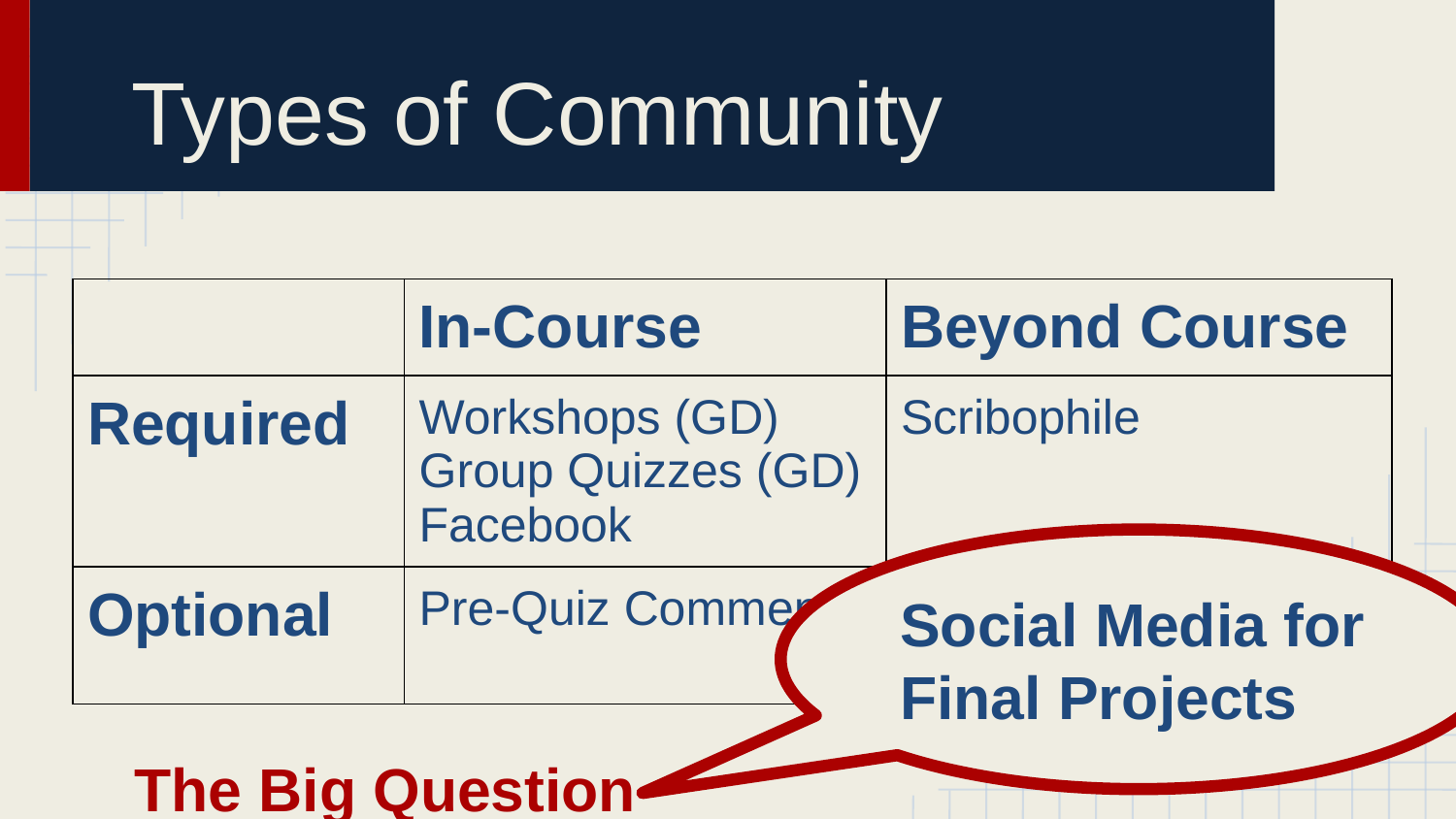

# Types of Community
|  | In-Course | Beyond Course |
| --- | --- | --- |
| Required | Workshops (GD) Group Quizzes (GD) Facebook | Scribophile |
| Optional | Pre-Quiz Comments | Social Media for Final Projects |
Social Media for Final Projects
The Big Question